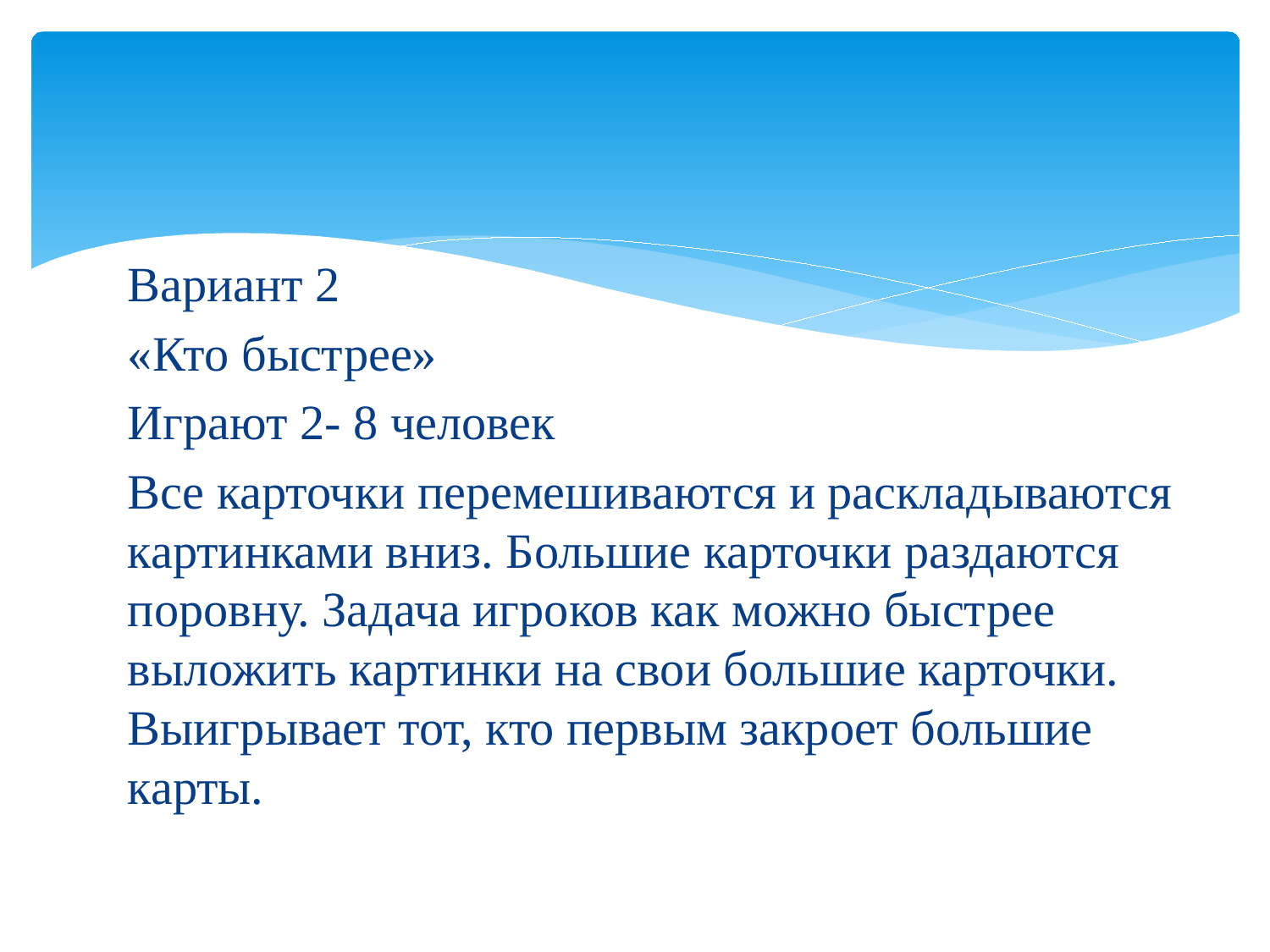

Вариант 2
«Кто быстрее»
Играют 2- 8 человек
Все карточки перемешиваются и раскладываются картинками вниз. Большие карточки раздаются поровну. Задача игроков как можно быстрее выложить картинки на свои большие карточки. Выигрывает тот, кто первым закроет большие карты.